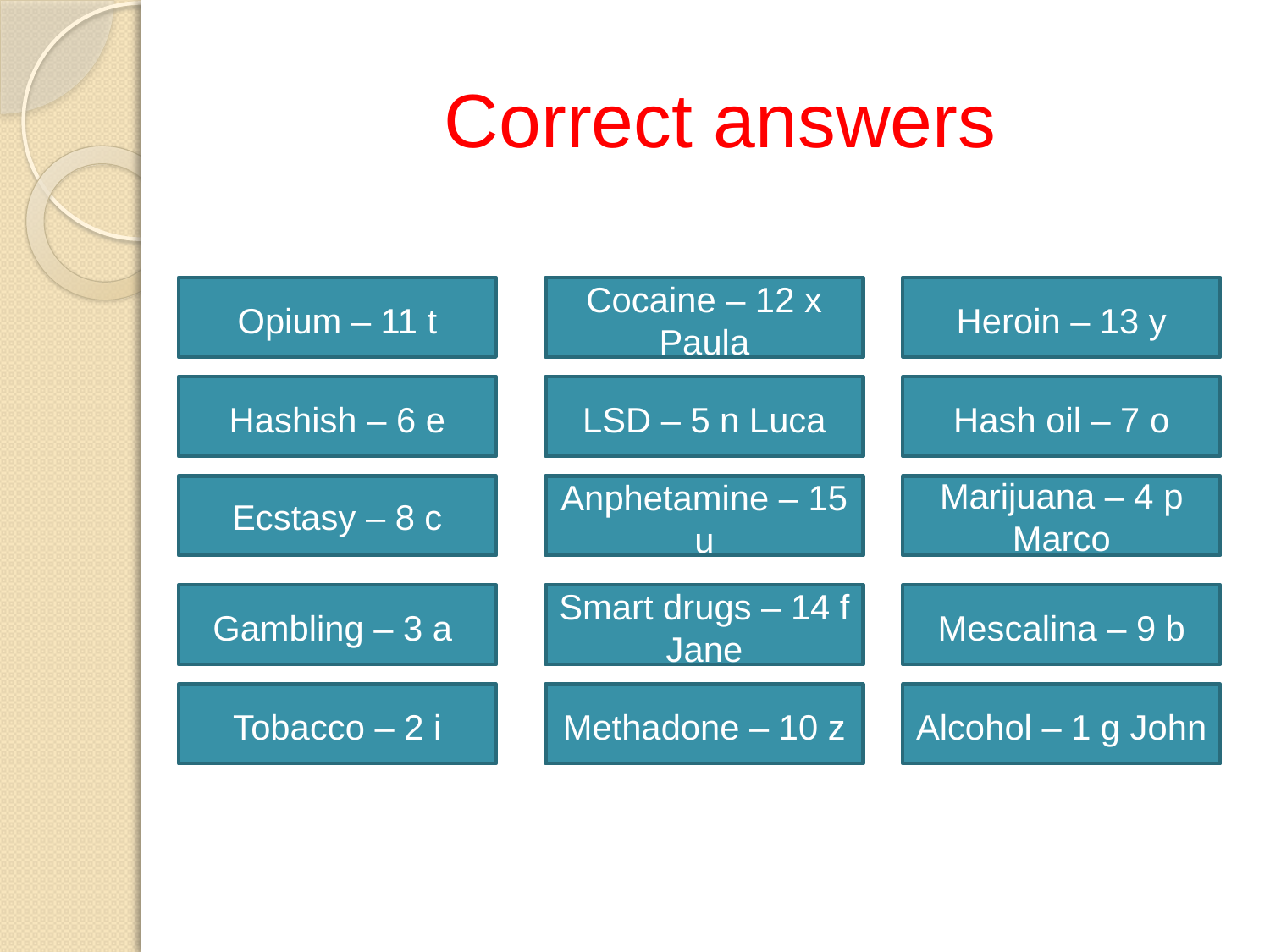

# Correct answers

Opium – 11 t

Cocaine – 12 x Paula

Heroin – 13 y

Hashish – 6 e

LSD – 5 n Luca

Hash oil – 7 o

Ecstasy – 8 c

Anphetamine – 15 u

Marijuana – 4 p Marco

Gambling – 3 a

Smart drugs – 14 f Jane

Mescalina – 9 b

Tobacco – 2 i

Methadone – 10 z

Alcohol – 1 g John